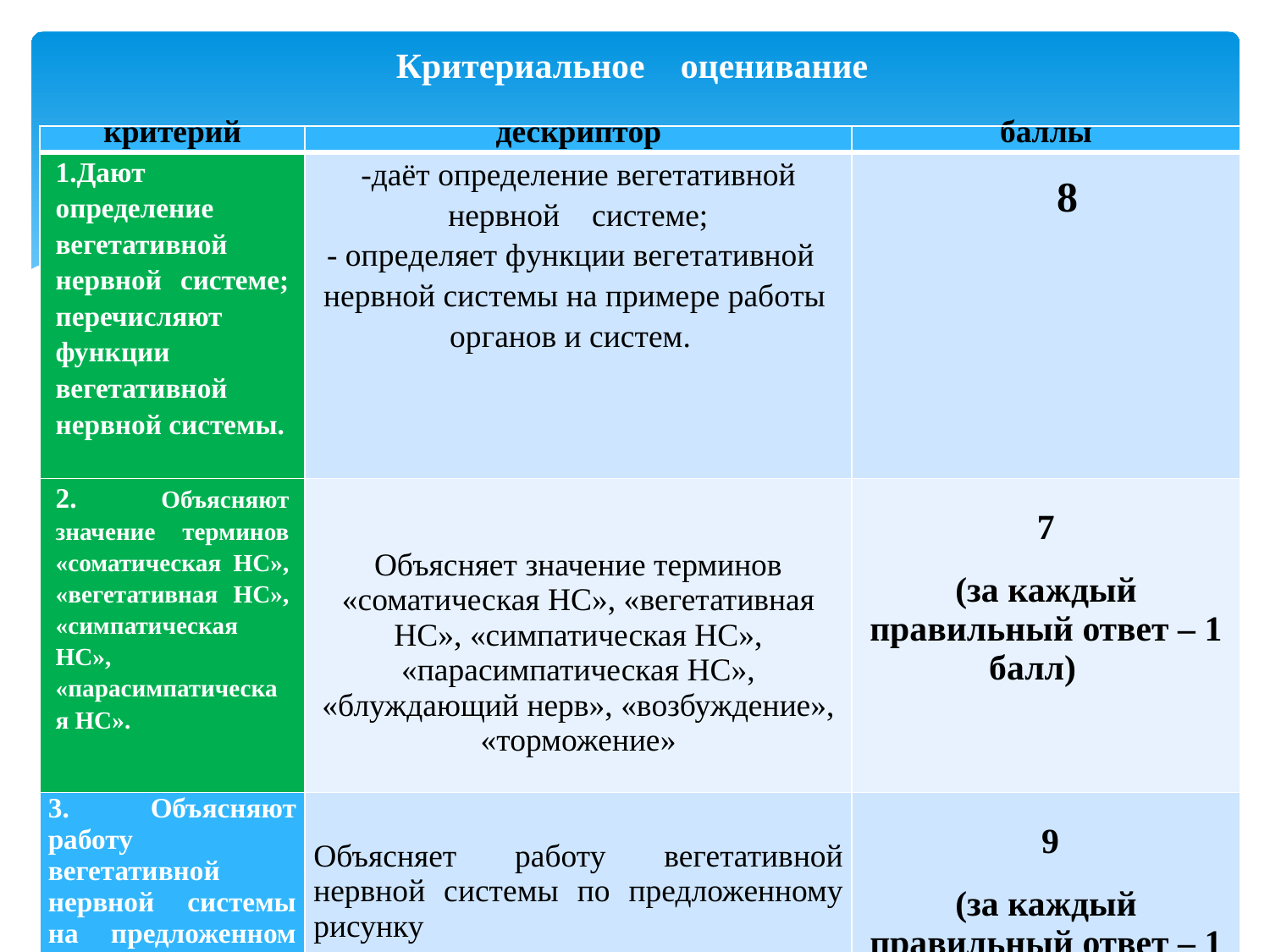

# Критериальное    оценивание
| критерий | дескриптор | баллы |
| --- | --- | --- |
| 1.Дают определение вегетативной нервной системе; перечисляют функции вегетативной нервной системы. | -даёт определение вегетативной нервной системе; - определяет функции вегетативной нервной системы на примере работы органов и систем. | 8 |
| 2. Объясняют значение терминов «соматическая НС», «вегетативная НС», «симпатическая НС», «парасимпатическая НС». | Объясняет значение терминов «соматическая НС», «вегетативная НС», «симпатическая НС», «парасимпатическая НС», «блуждающий нерв», «возбуждение», «торможение» | 7 (за каждый правильный ответ – 1 балл) |
| 3. Объясняют работу вегетативной нервной системы на предложенном рисунке | Объясняет работу вегетативной нервной системы по предложенному рисунку | 9 (за каждый правильный ответ – 1 балл) |